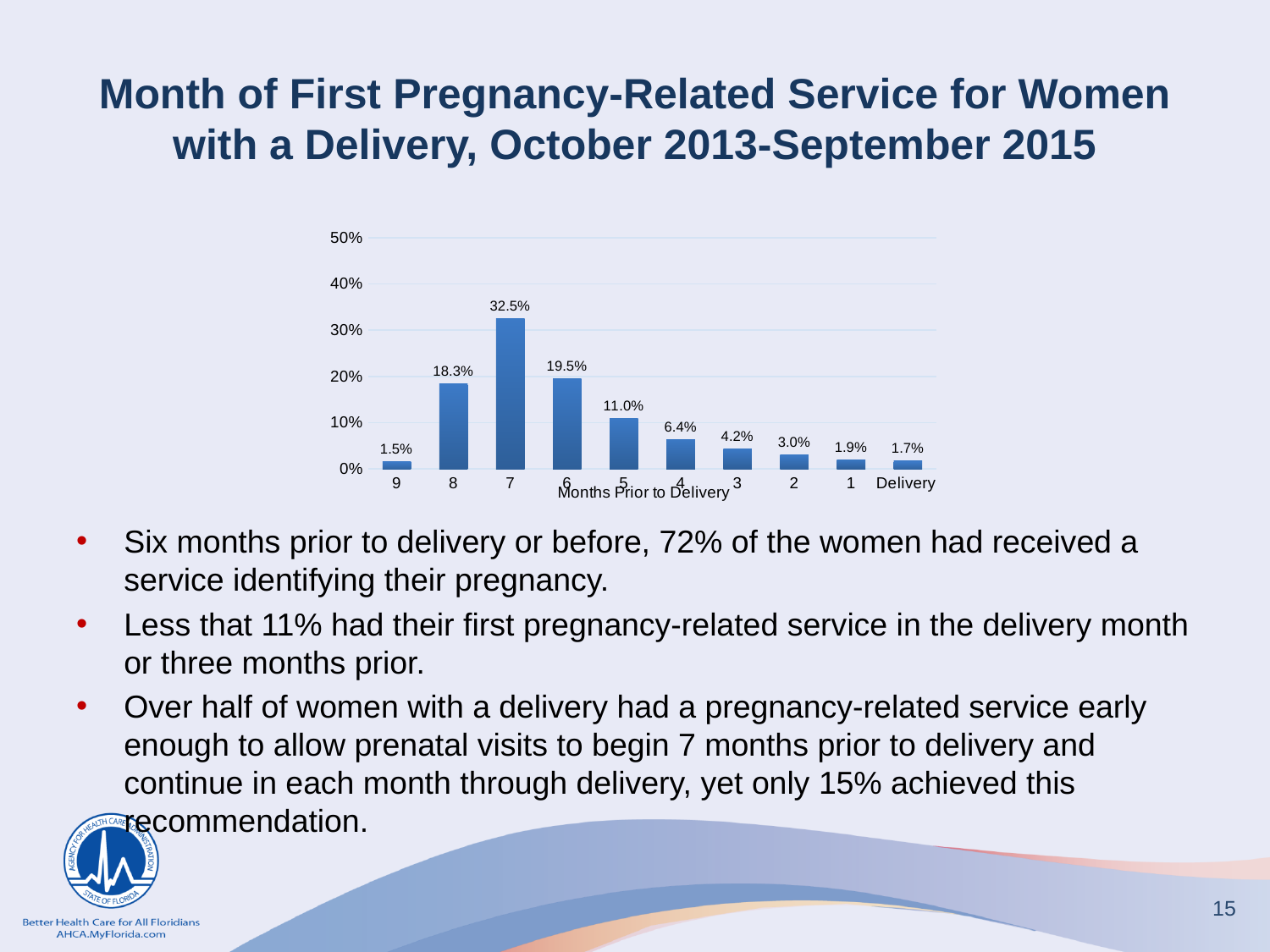

# Month of First Pregnancy-Related Service for Women with a Delivery, October 2013-September 2015

Six months prior to delivery or before, 72% of the women had received a service identifying their pregnancy.
Less that 11% had their first pregnancy-related service in the delivery month or three months prior.
Over half of women with a delivery had a pregnancy-related service early enough to allow prenatal visits to begin 7 months prior to delivery and continue in each month through delivery, yet only 15% achieved this recommendation.

### Chart

| Category |  |
|---|---|
| 9 | 0.014749523069313927 |
| 8 | 0.18347700134247155 |
| 7 | 0.3252313997032431 |
| 6 | 0.19537377234508585 |
| 5 | 0.10953508090157564 |
| 4 | 0.06385571963541299 |
| 3 | 0.042473327209778845 |
| 2 | 0.029887656327280434 |
| 1 | 0.018600296756871335 |
| Delivery  | 0.016816222708966298 |
15